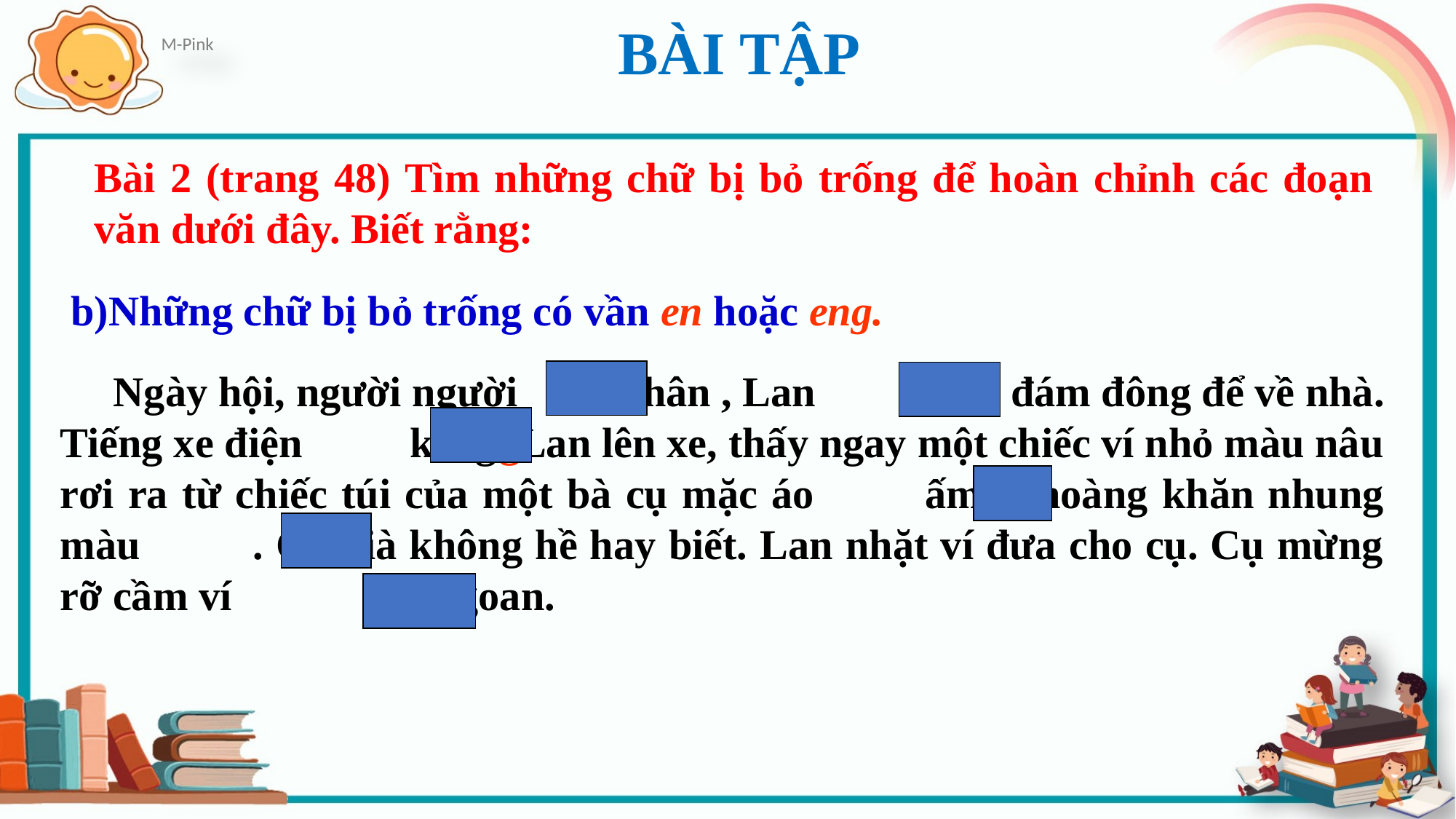

BÀI TẬP
Bài 2 (trang 48) Tìm những chữ bị bỏ trống để hoàn chỉnh các đoạn văn dưới đây. Biết rằng:

 b)Những chữ bị bỏ trống có vần en hoặc eng.
     Ngày hội, người người          chân , Lan           qua đám đông để về nhà. Tiếng xe điện          keng. Lan lên xe, thấy ngay một chiếc ví nhỏ màu nâu rơi ra từ chiếc túi của một bà cụ mặc áo        ấm. Choàng khăn nhung màu         . Cụ già không hề hay biết. Lan nhặt ví đưa cho cụ. Cụ mừng rỡ cầm ví             em ngoan.
chen
chen

leng

len

đen

khen